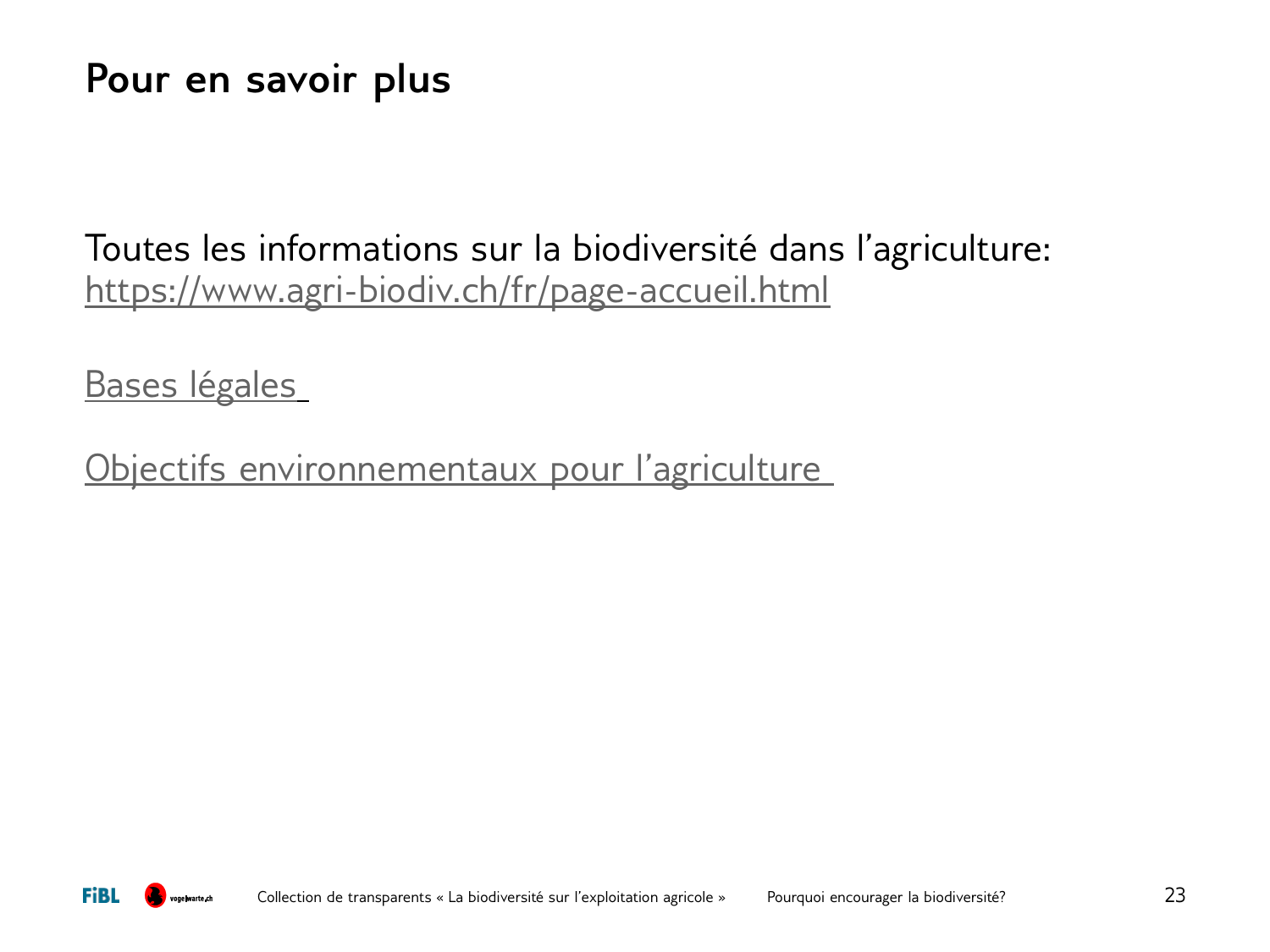

# Pour en savoir plus
Toutes les informations sur la biodiversité dans l’agriculture:  https://www.agri-biodiv.ch/fr/page-accueil.html
Bases légales
Objectifs environnementaux pour l’agriculture
23